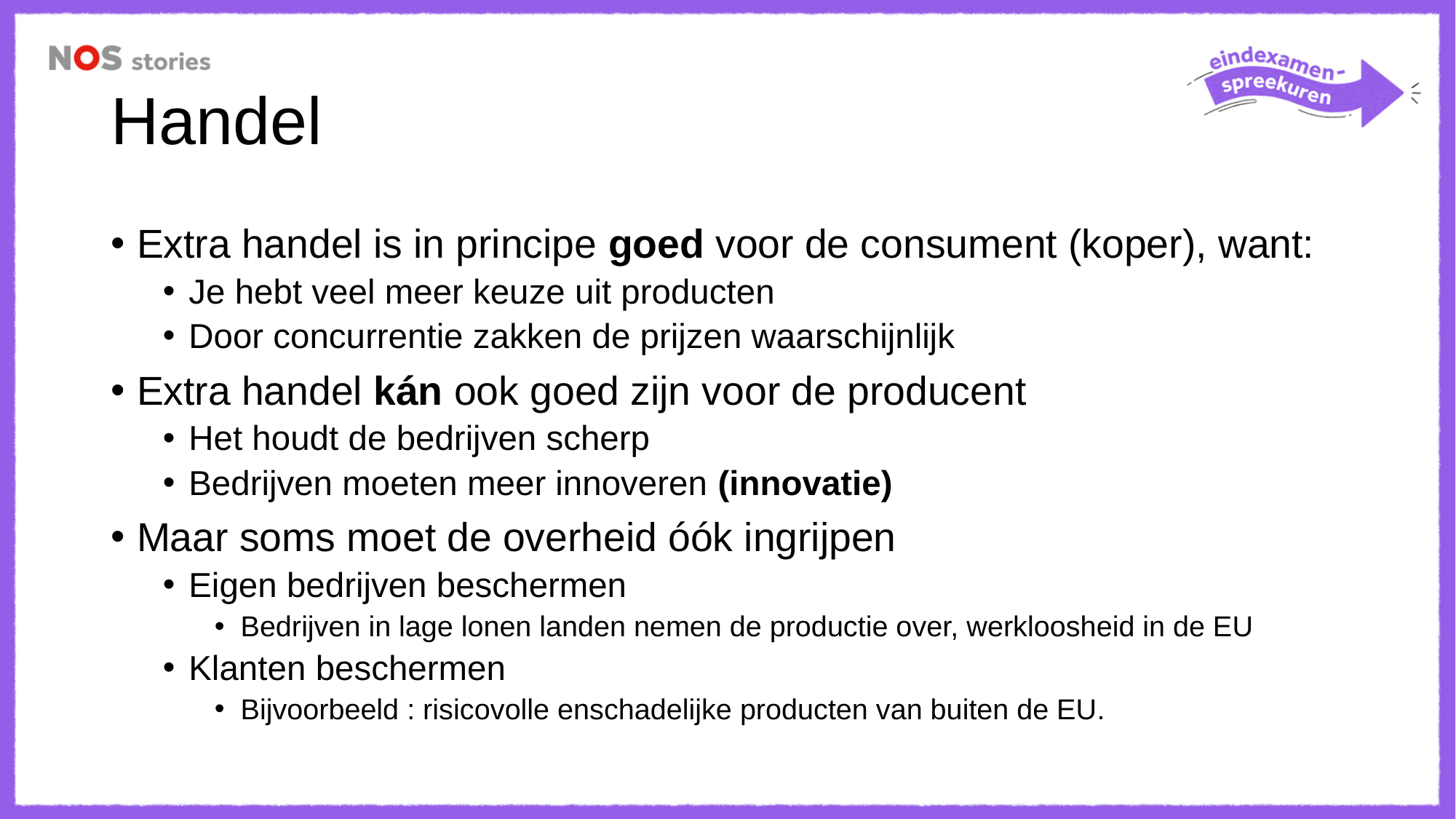

# Handel
Extra handel is in principe goed voor de consument (koper), want:
Je hebt veel meer keuze uit producten
Door concurrentie zakken de prijzen waarschijnlijk
Extra handel kán ook goed zijn voor de producent
Het houdt de bedrijven scherp
Bedrijven moeten meer innoveren (innovatie)
Maar soms moet de overheid óók ingrijpen
Eigen bedrijven beschermen
Bedrijven in lage lonen landen nemen de productie over, werkloosheid in de EU
Klanten beschermen
Bijvoorbeeld : risicovolle enschadelijke producten van buiten de EU.